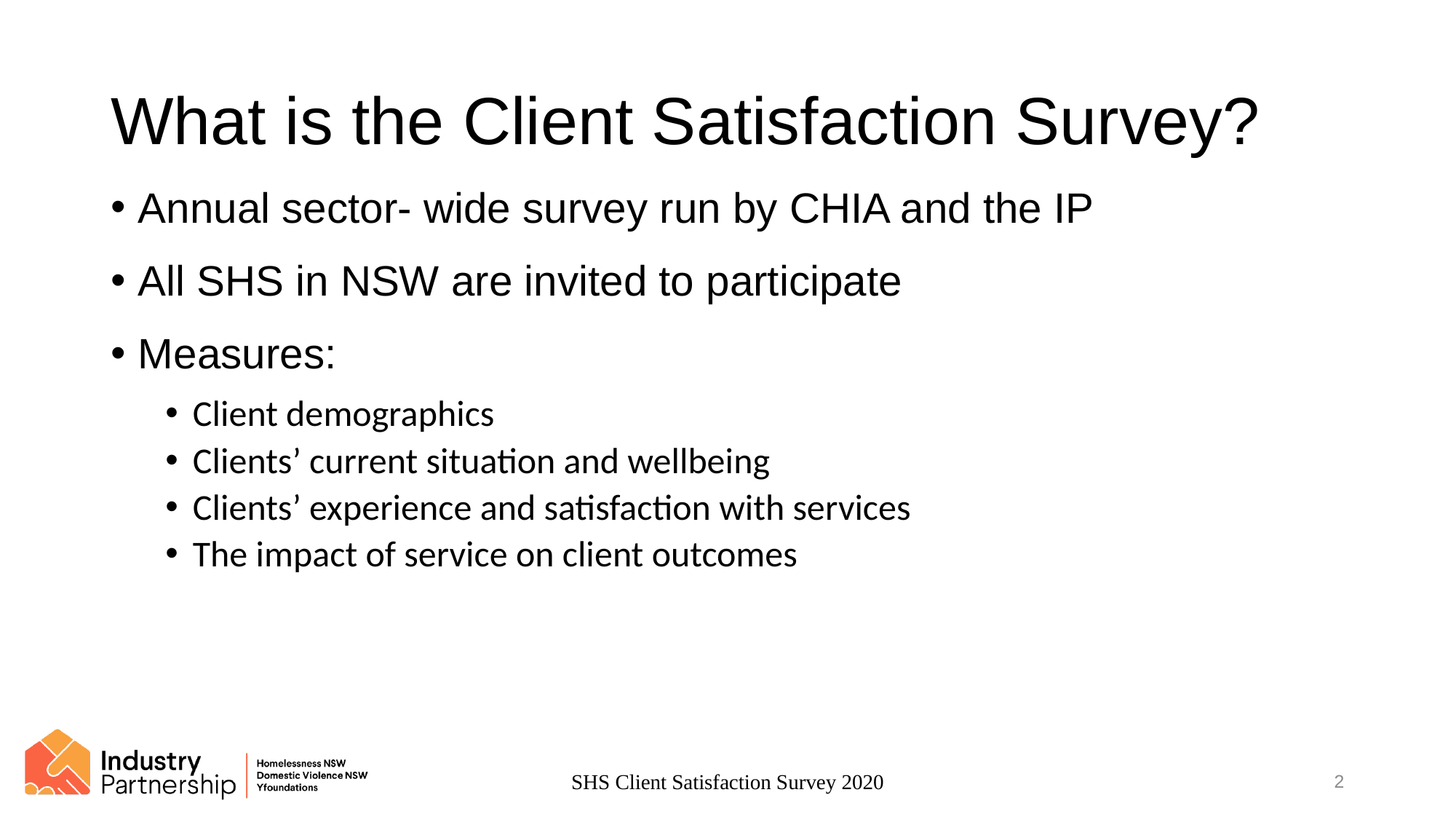

# What is the Client Satisfaction Survey?
Annual sector- wide survey run by CHIA and the IP
All SHS in NSW are invited to participate
Measures:
Client demographics
Clients’ current situation and wellbeing
Clients’ experience and satisfaction with services
The impact of service on client outcomes

SHS Client Satisfaction Survey 2020
2